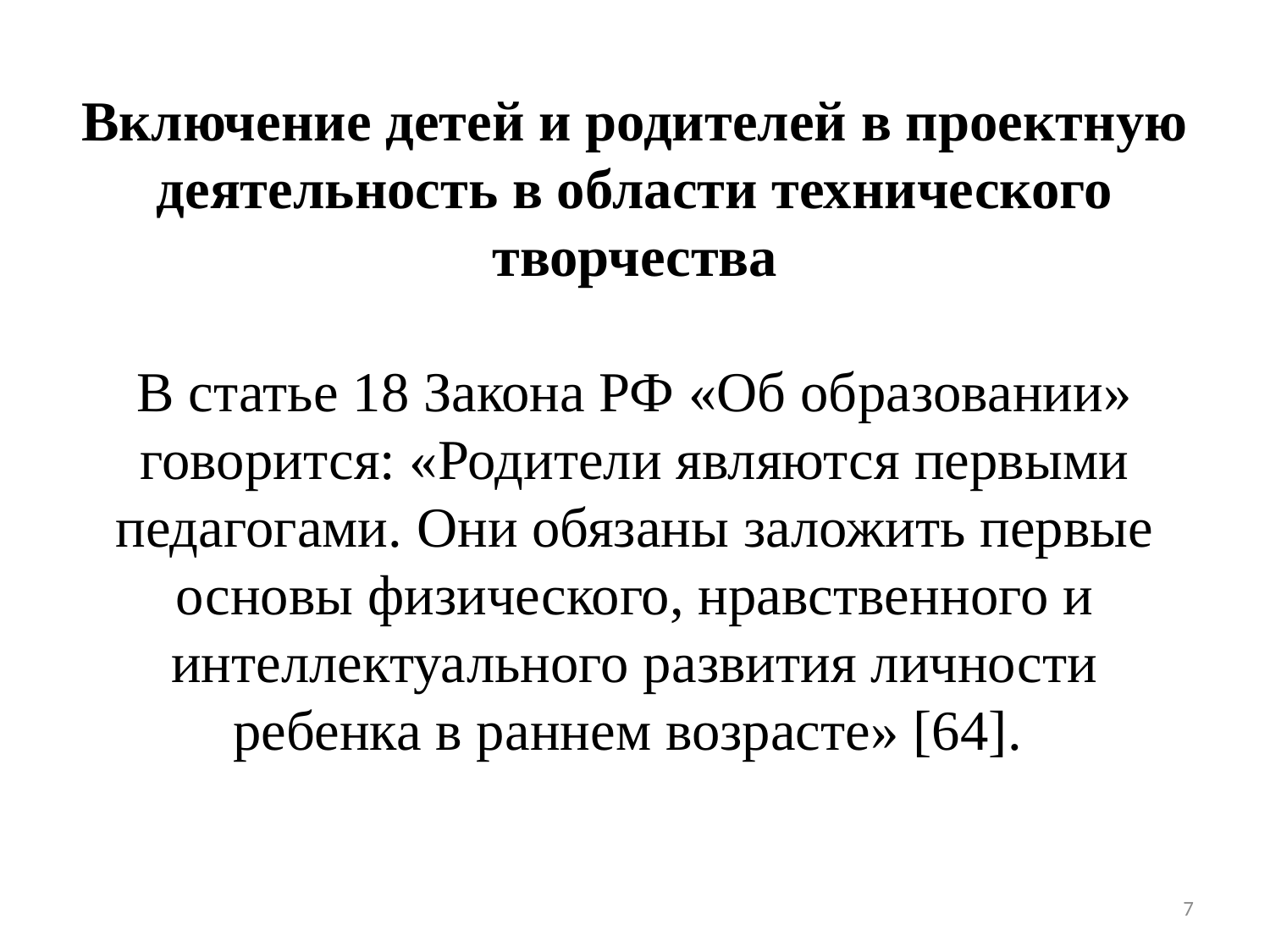

# Включение детей и родителей в проектную деятельность в области технического творчества В статье 18 Закона РФ «Об образовании» говорится: «Родители являются первыми педагогами. Они обязаны заложить первые основы физического, нравственного и интеллектуального развития личности ребенка в раннем возрасте» [64].
7